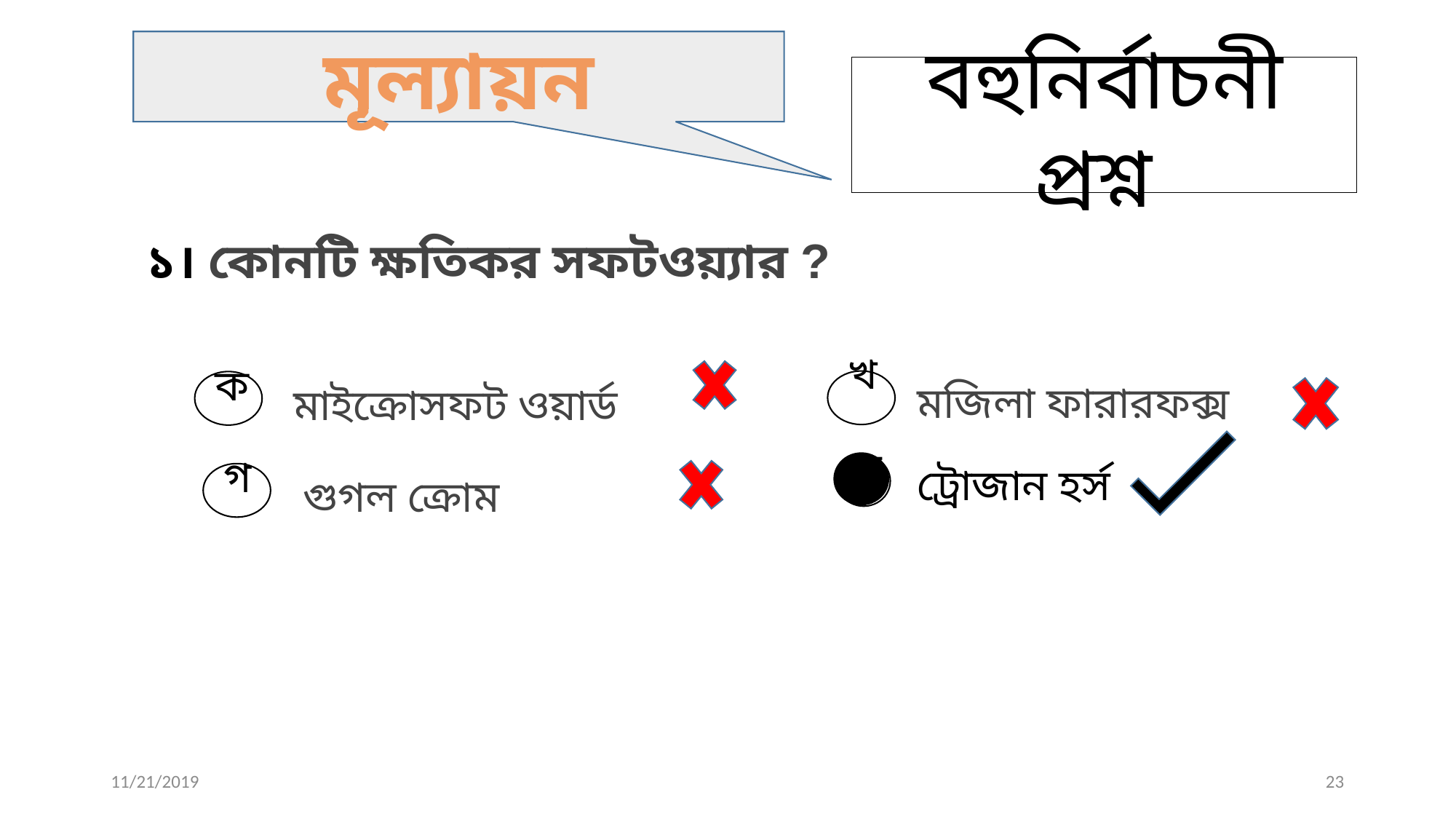

মূল্যায়ন
বহুনির্বাচনী প্রশ্ন
১। কোনটি ক্ষতিকর সফটওয়্যার ?
 মজিলা ফারারফক্স
 মাইক্রোসফট ওয়ার্ড
ট্রোজান হর্স
 গুগল ক্রোম
খ
ক
ঘ
গ

11/21/2019
Khandoker Mufakkher Hossain
23